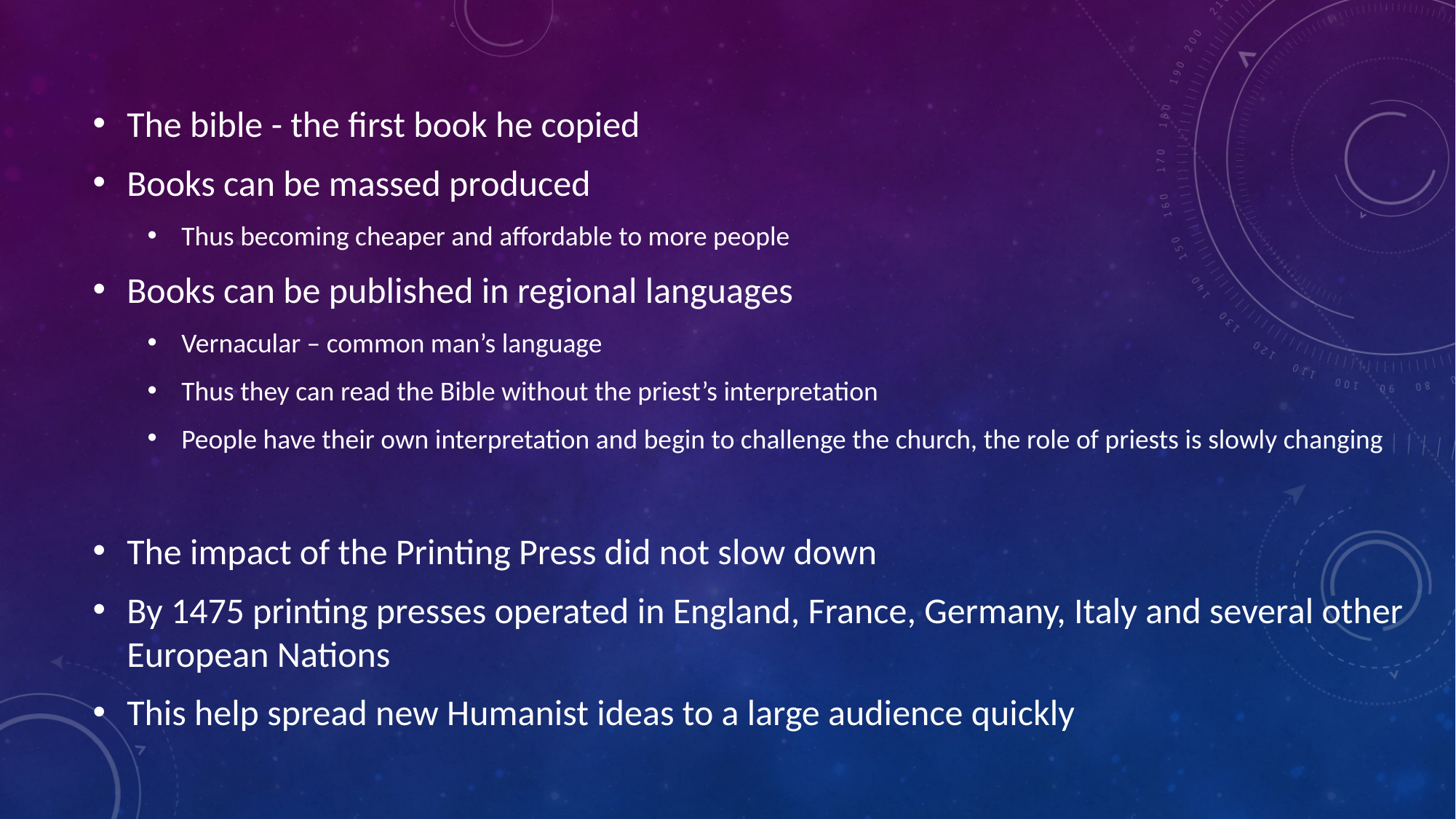

The bible - the first book he copied
Books can be massed produced
Thus becoming cheaper and affordable to more people
Books can be published in regional languages
Vernacular – common man’s language
Thus they can read the Bible without the priest’s interpretation
People have their own interpretation and begin to challenge the church, the role of priests is slowly changing

The impact of the Printing Press did not slow down
By 1475 printing presses operated in England, France, Germany, Italy and several other European Nations
This help spread new Humanist ideas to a large audience quickly